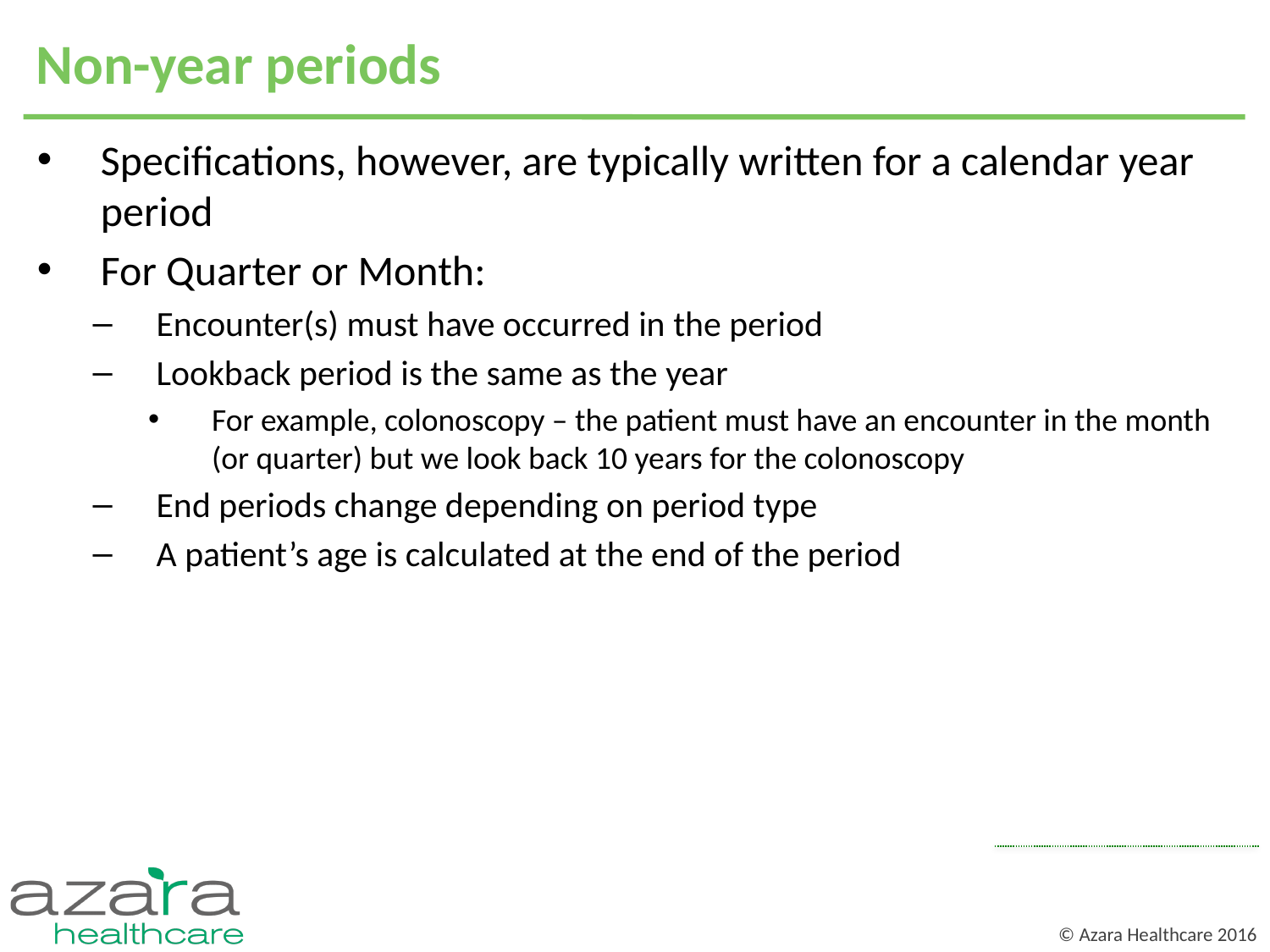

# Non-year periods
Specifications, however, are typically written for a calendar year period
For Quarter or Month:
Encounter(s) must have occurred in the period
Lookback period is the same as the year
For example, colonoscopy – the patient must have an encounter in the month (or quarter) but we look back 10 years for the colonoscopy
End periods change depending on period type
A patient’s age is calculated at the end of the period